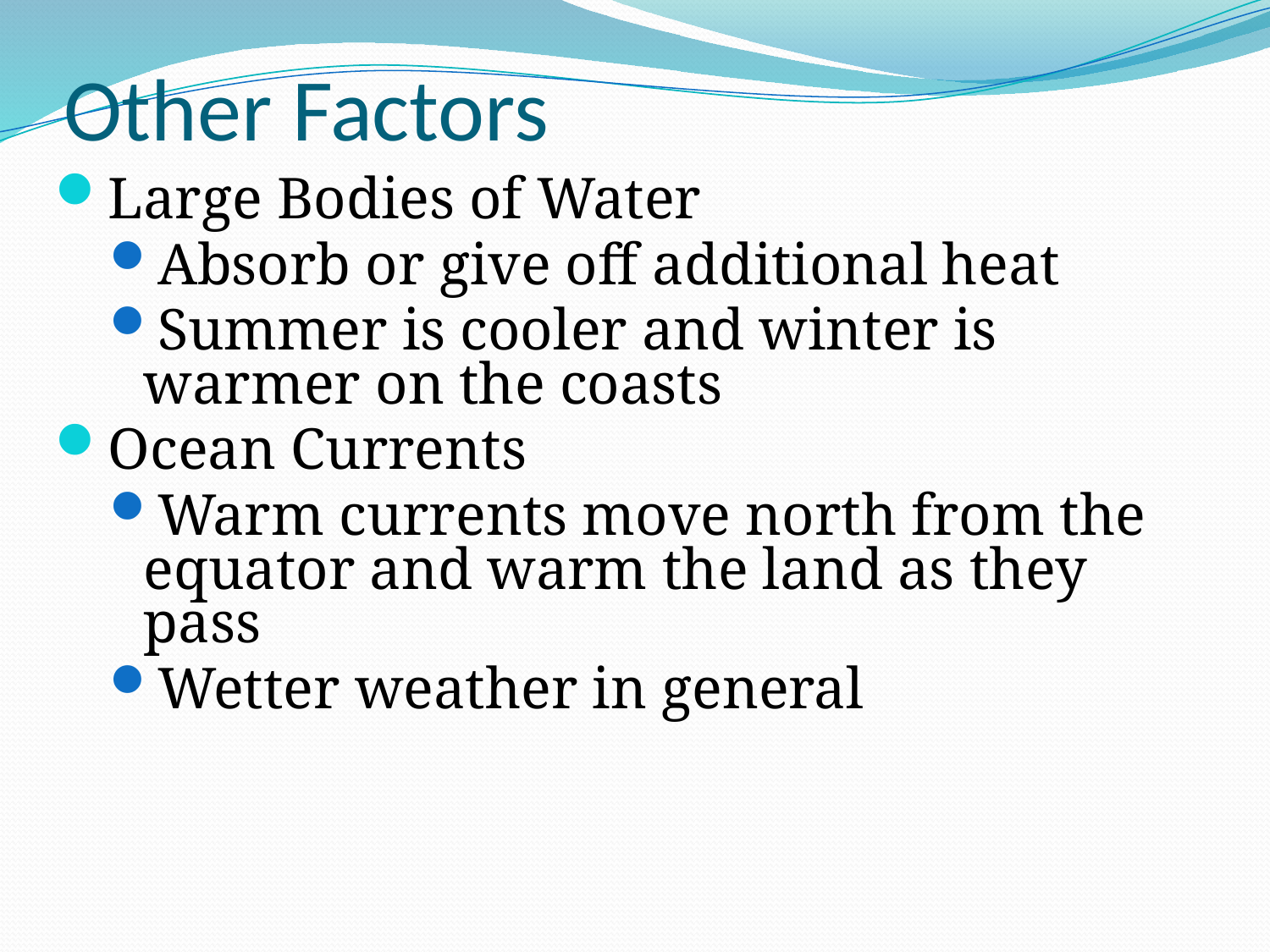

# Other Factors
Large Bodies of Water
Absorb or give off additional heat
Summer is cooler and winter is warmer on the coasts
Ocean Currents
Warm currents move north from the equator and warm the land as they pass
Wetter weather in general